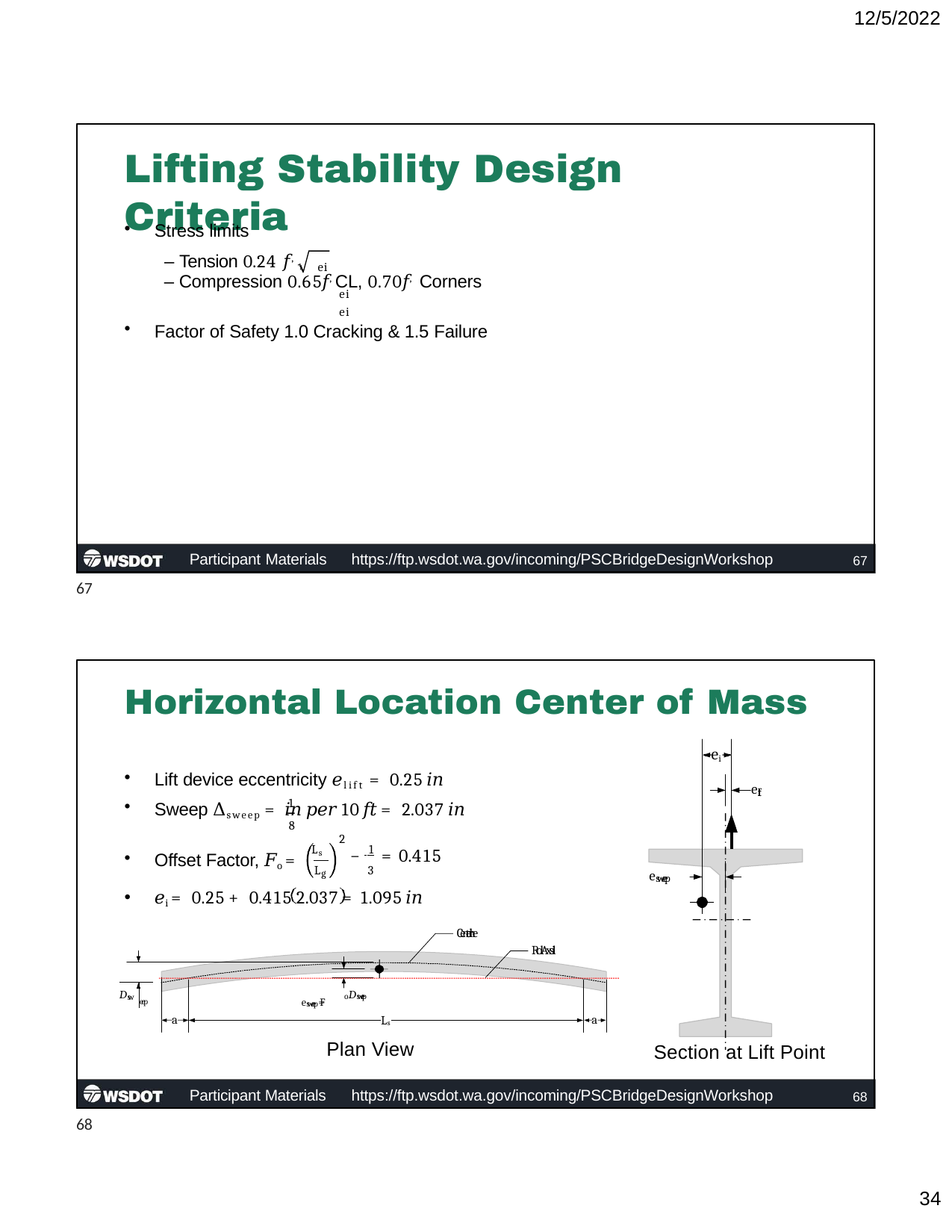

12/5/2022

# Lifting Stability Design Criteria
Stress limits
– Tension 0.24𝜆 𝑓, ,

ei
– Compression 0.65𝑓, CL, 0.70𝑓, Corners
ei	ei
Factor of Safety 1.0 Cracking & 1.5 Failure
Participant Materials	https://ftp.wsdot.wa.gov/incoming/PSCBridgeDesignWorkshop
67
67

Horizontal Location Center of Mass

ei

Lift device eccentricity 𝑒lift = 0.25 𝑖𝑛
Sweep Δsweep = 𝑖𝑛 𝑝𝑒𝑟 10 𝑓𝑡 = 2.037 𝑖𝑛
8

elift

1

2
Ls	 1

Offset Factor, 𝐹o =
𝑒i = 0.25 + 0.415 2.037 = 1.095 𝑖𝑛
−	= 0.415
3

L

g
esweep

Centerline
RolAxsil

|  |  |
| --- | --- |
| Dsw | eep |

esweep=F

oDsweep
a
Ls
a

Plan View
Section at Lift Point
Participant Materials
https://ftp.wsdot.wa.gov/incoming/PSCBridgeDesignWorkshop
68
68
34